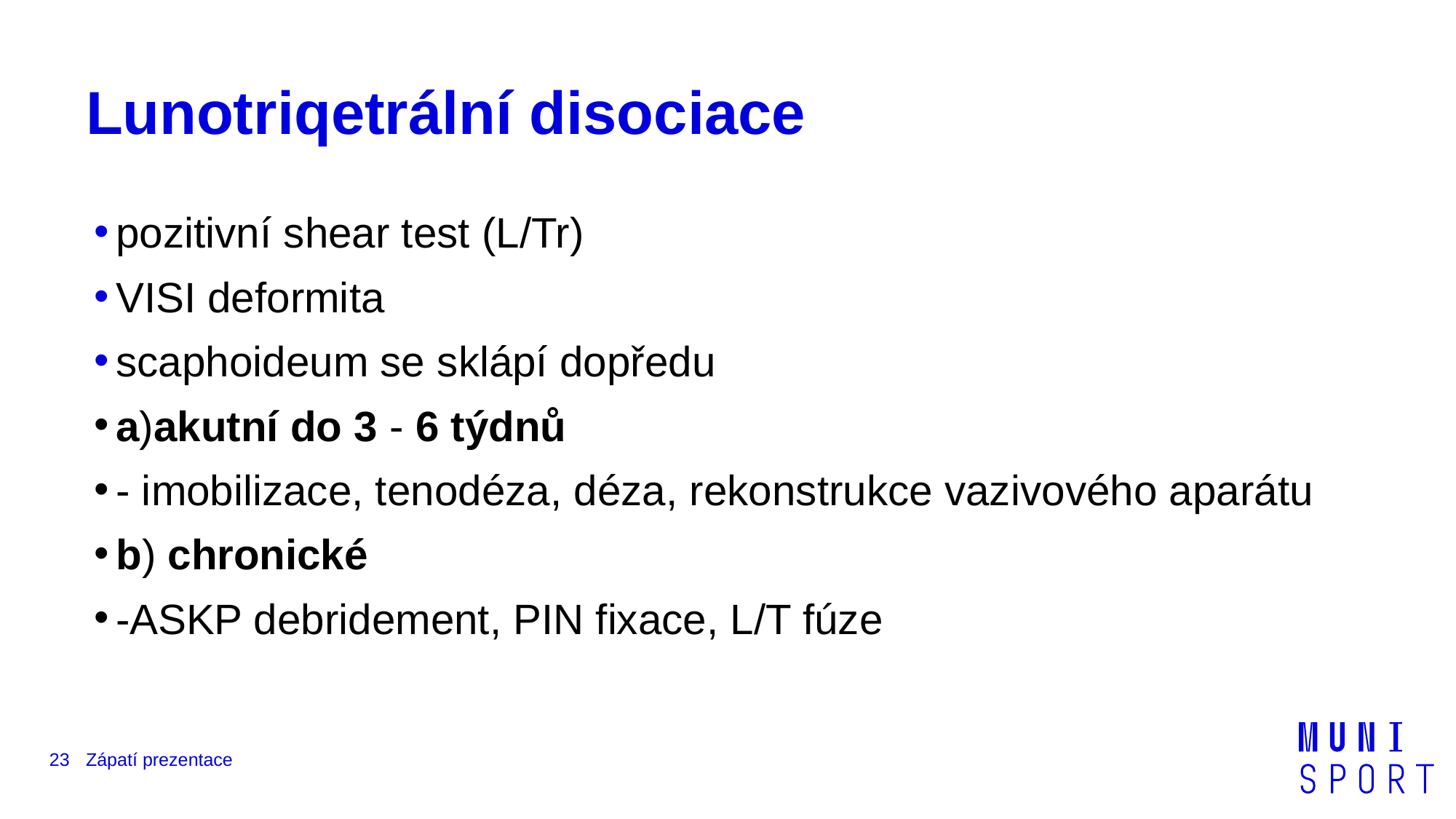

# Lunotriqetrální disociace
pozitivní shear test (L/Tr)
VISI deformita
scaphoideum se sklápí dopředu
a)akutní do 3 - 6 týdnů
- imobilizace, tenodéza, déza, rekonstrukce vazivového aparátu
b) chronické
-ASKP debridement, PIN fixace, L/T fúze

23
Zápatí prezentace